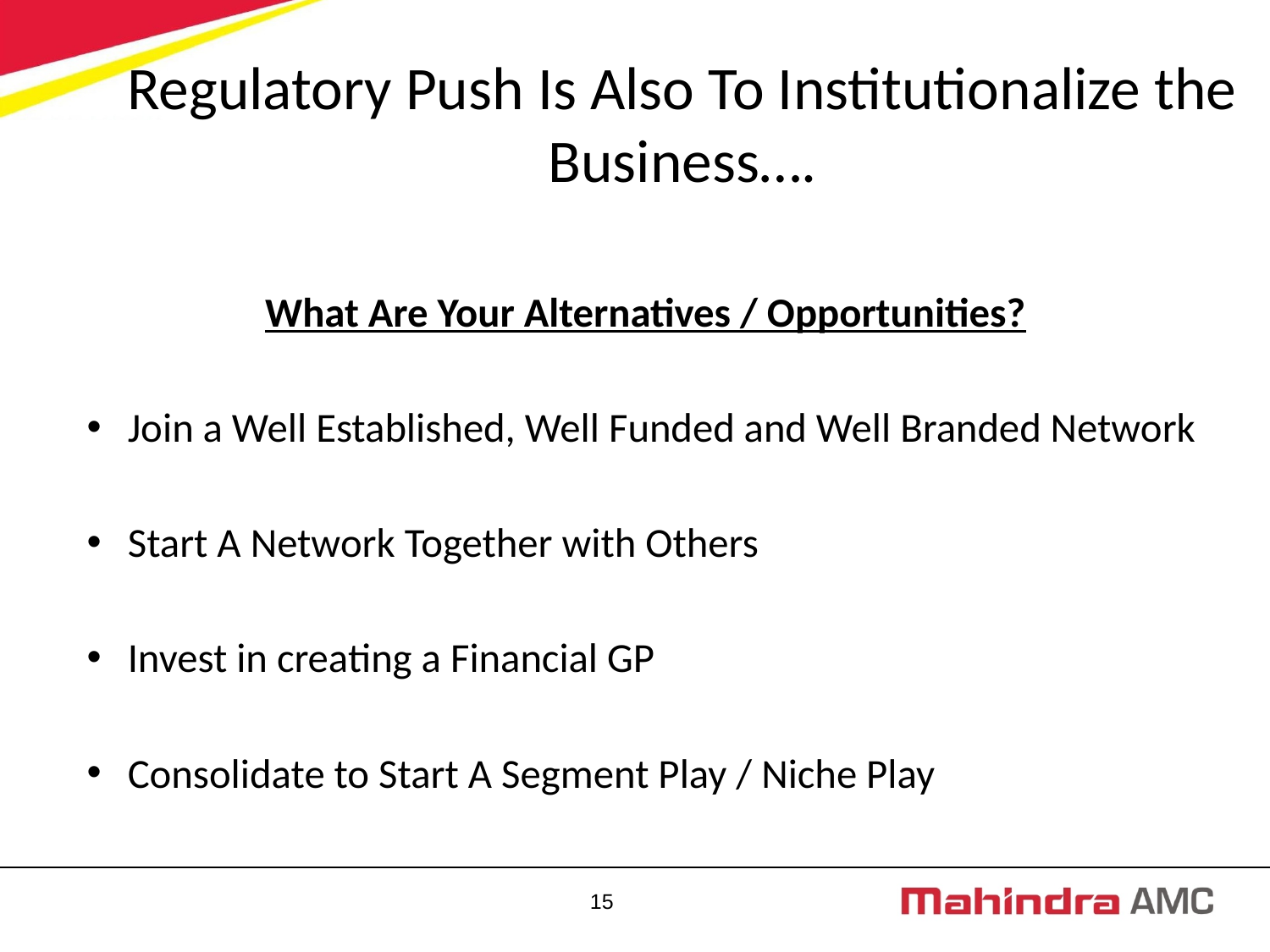

# Regulatory Push Is Also To Institutionalize the Business….

What Are Your Alternatives / Opportunities?

Join a Well Established, Well Funded and Well Branded Network

Start A Network Together with Others

Invest in creating a Financial GP

Consolidate to Start A Segment Play / Niche Play